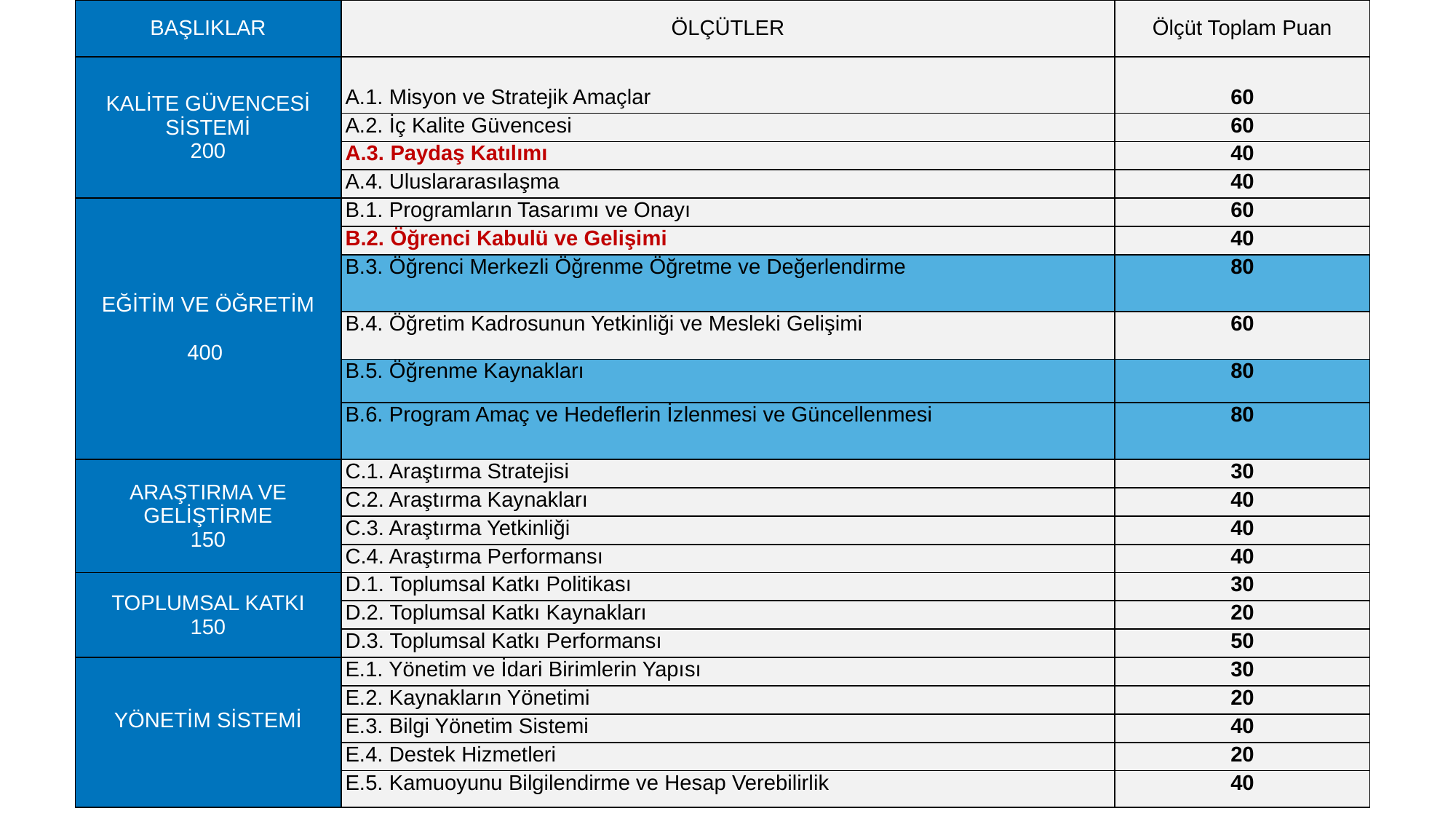

| BAŞLIKLAR | ÖLÇÜTLER | Ölçüt Toplam Puan |
| --- | --- | --- |
| KALİTE GÜVENCESİ SİSTEMİ 200 | A.1. Misyon ve Stratejik Amaçlar | 60 |
|  | A.2. İç Kalite Güvencesi | 60 |
|  | A.3. Paydaş Katılımı | 40 |
|  | A.4. Uluslararasılaşma | 40 |
| EĞİTİM VE ÖĞRETİM 400 | B.1. Programların Tasarımı ve Onayı | 60 |
|  | B.2. Öğrenci Kabulü ve Gelişimi | 40 |
|  | B.3. Öğrenci Merkezli Öğrenme Öğretme ve Değerlendirme | 80 |
|  | B.4. Öğretim Kadrosunun Yetkinliği ve Mesleki Gelişimi | 60 |
|  | B.5. Öğrenme Kaynakları | 80 |
|  | B.6. Program Amaç ve Hedeflerin İzlenmesi ve Güncellenmesi | 80 |
| ARAŞTIRMA VE GELİŞTİRME 150 | C.1. Araştırma Stratejisi | 30 |
|  | C.2. Araştırma Kaynakları | 40 |
|  | C.3. Araştırma Yetkinliği | 40 |
|  | C.4. Araştırma Performansı | 40 |
| TOPLUMSAL KATKI 150 | D.1. Toplumsal Katkı Politikası | 30 |
|  | D.2. Toplumsal Katkı Kaynakları | 20 |
|  | D.3. Toplumsal Katkı Performansı | 50 |
| YÖNETİM SİSTEMİ | E.1. Yönetim ve İdari Birimlerin Yapısı | 30 |
|  | E.2. Kaynakların Yönetimi | 20 |
|  | E.3. Bilgi Yönetim Sistemi | 40 |
|  | E.4. Destek Hizmetleri | 20 |
|  | E.5. Kamuoyunu Bilgilendirme ve Hesap Verebilirlik | 40 |